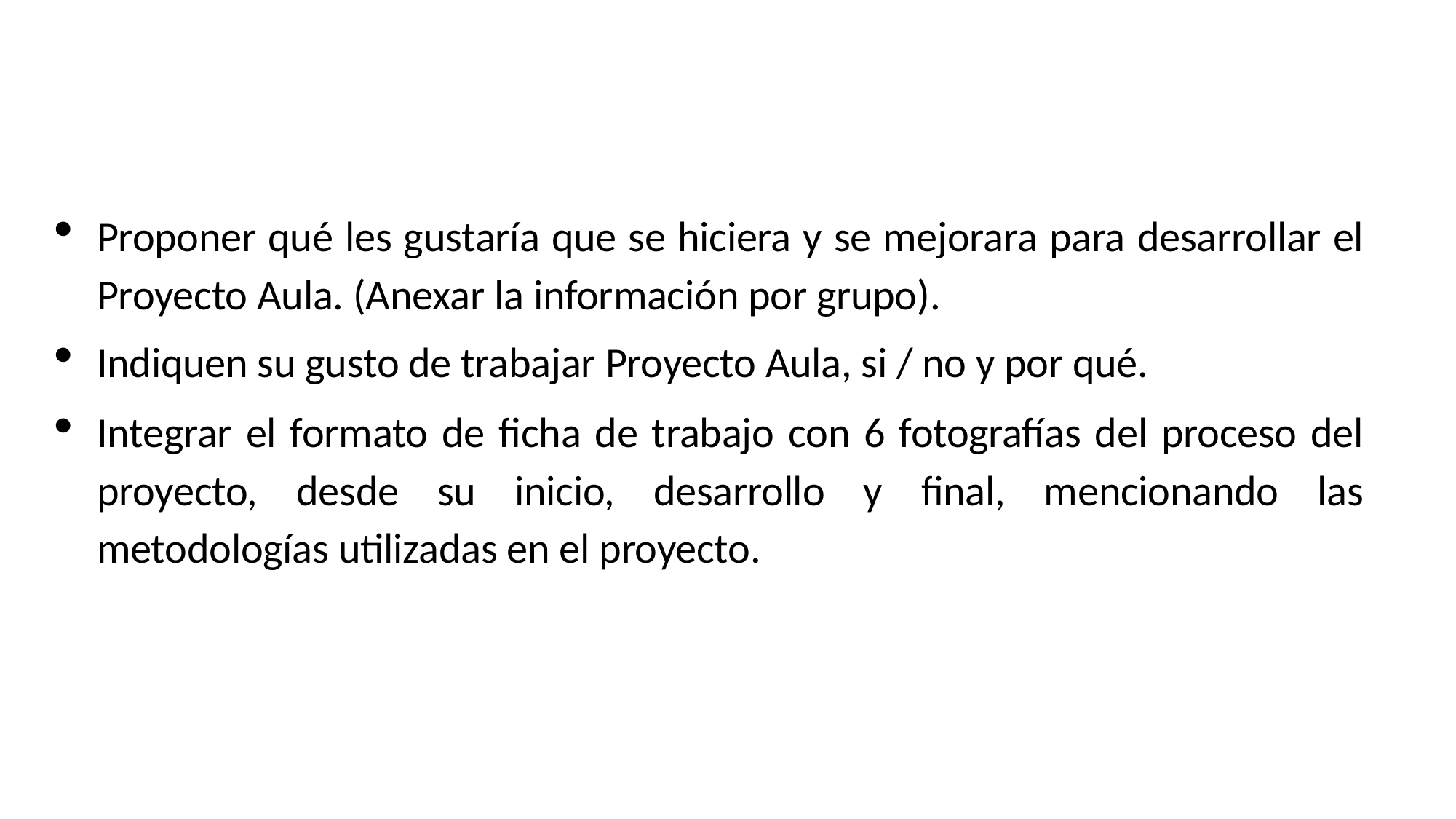

Proponer qué les gustaría que se hiciera y se mejorara para desarrollar el Proyecto Aula. (Anexar la información por grupo).
Indiquen su gusto de trabajar Proyecto Aula, si / no y por qué.
Integrar el formato de ficha de trabajo con 6 fotografías del proceso del proyecto, desde su inicio, desarrollo y final, mencionando las metodologías utilizadas en el proyecto.